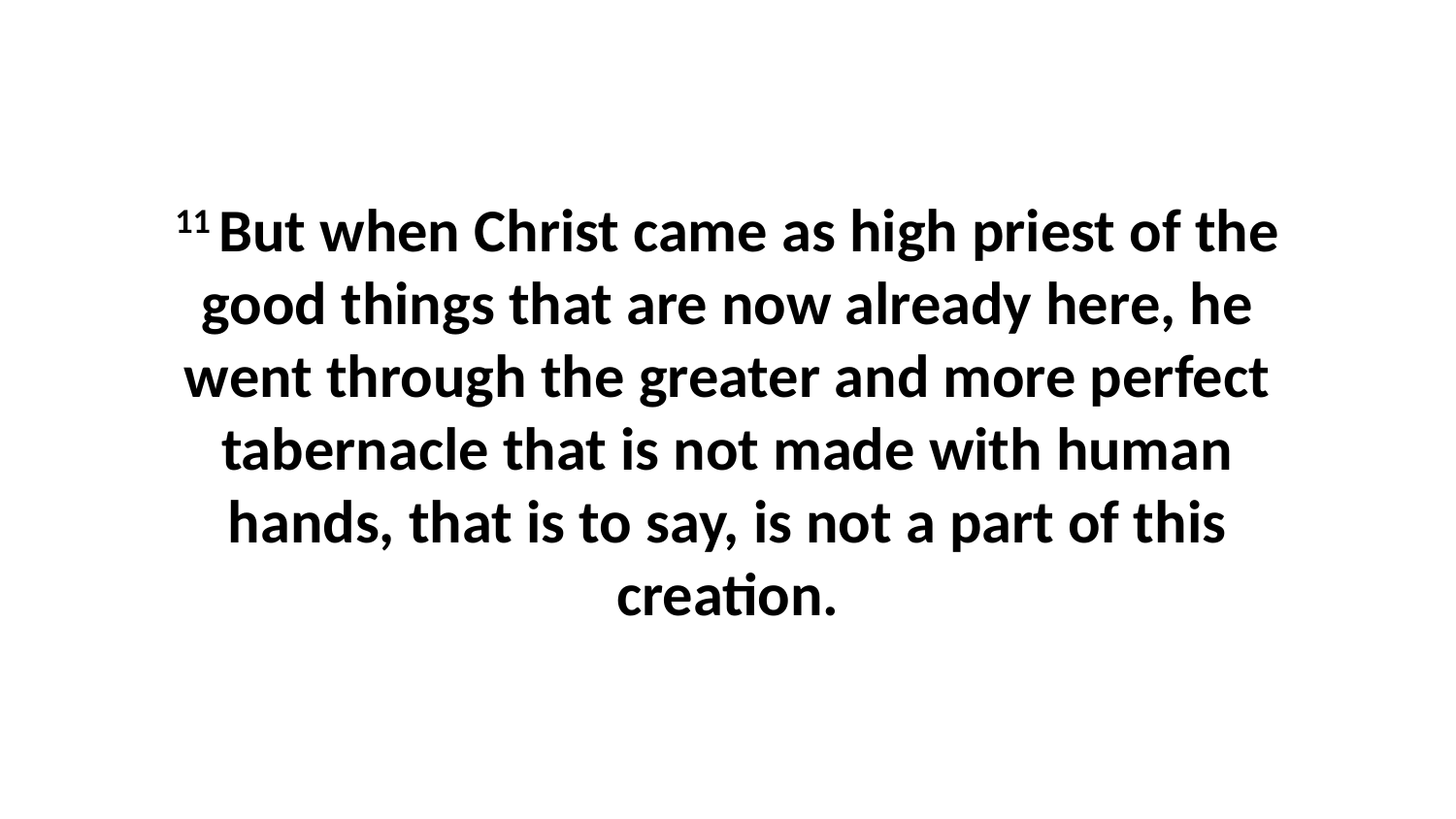

11 But when Christ came as high priest of the good things that are now already here, he went through the greater and more perfect tabernacle that is not made with human hands, that is to say, is not a part of this creation.